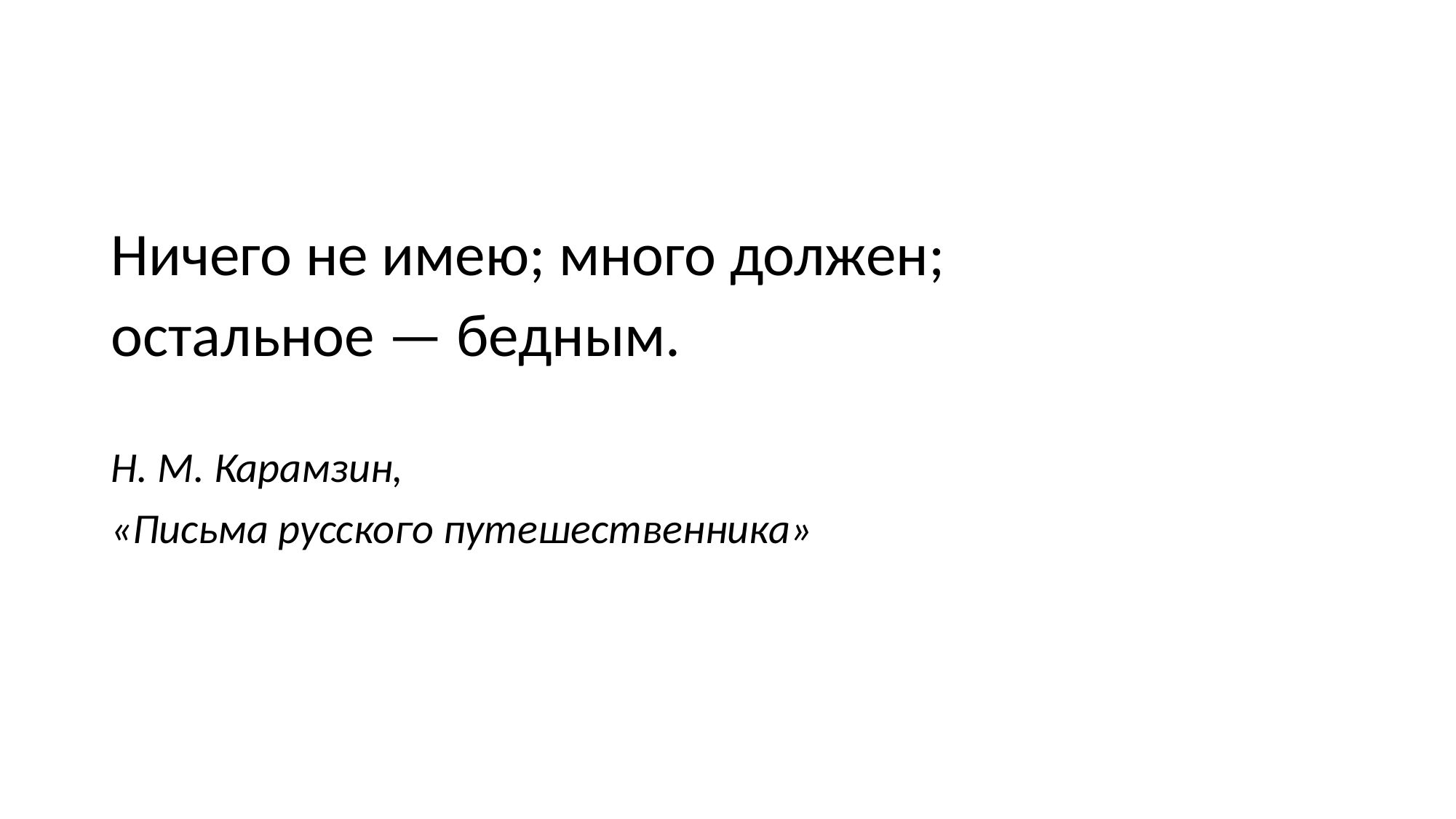

Ничего не имею; много должен;
остальное — бедным.

Н. М. Карамзин,
«Письма русского путешественника»